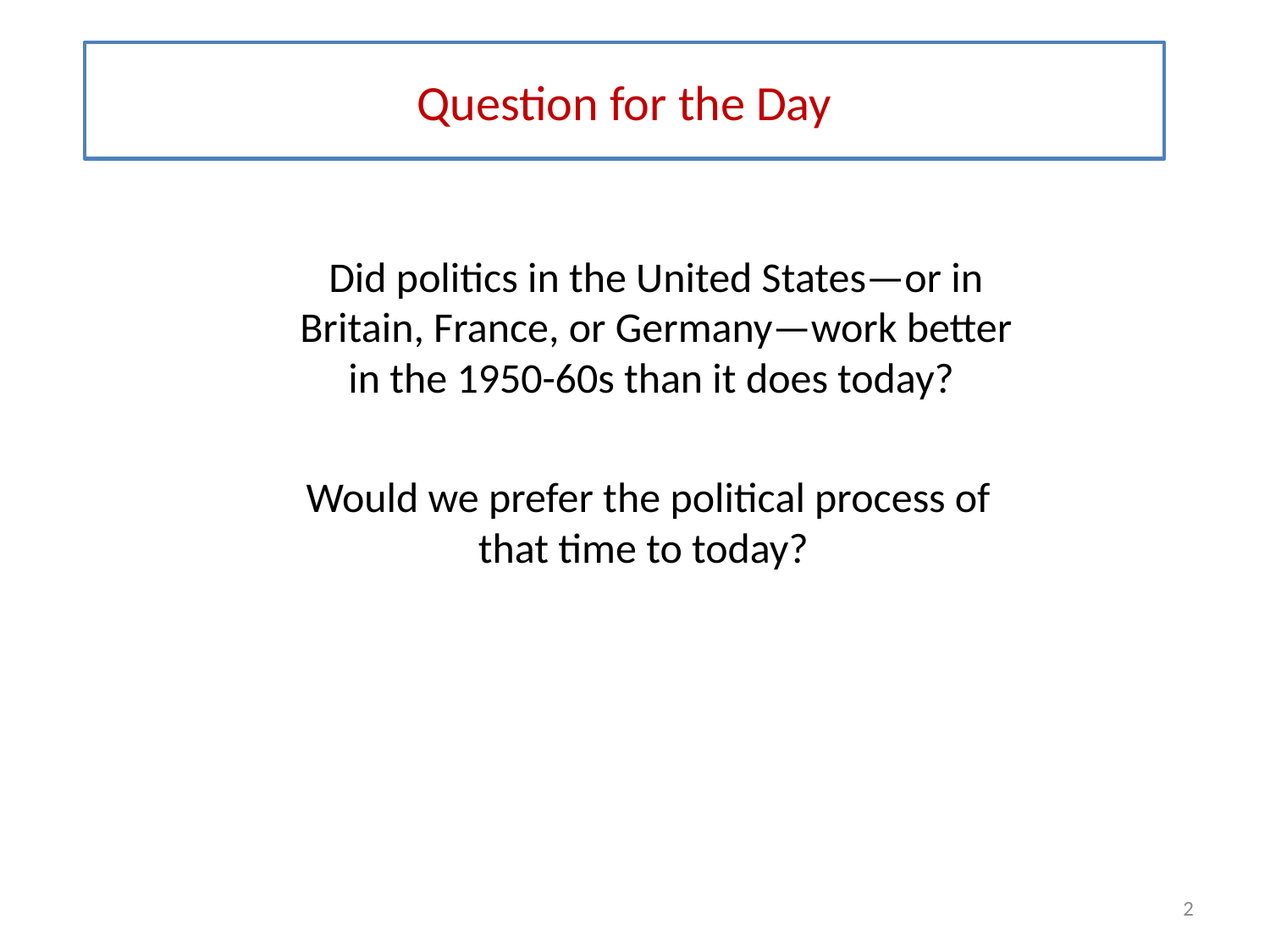

# Question for the Day
Did politics in the United States—or in Britain, France, or Germany—work better in the 1950-60s than it does today?

Would we prefer the political process of that time to today?
2